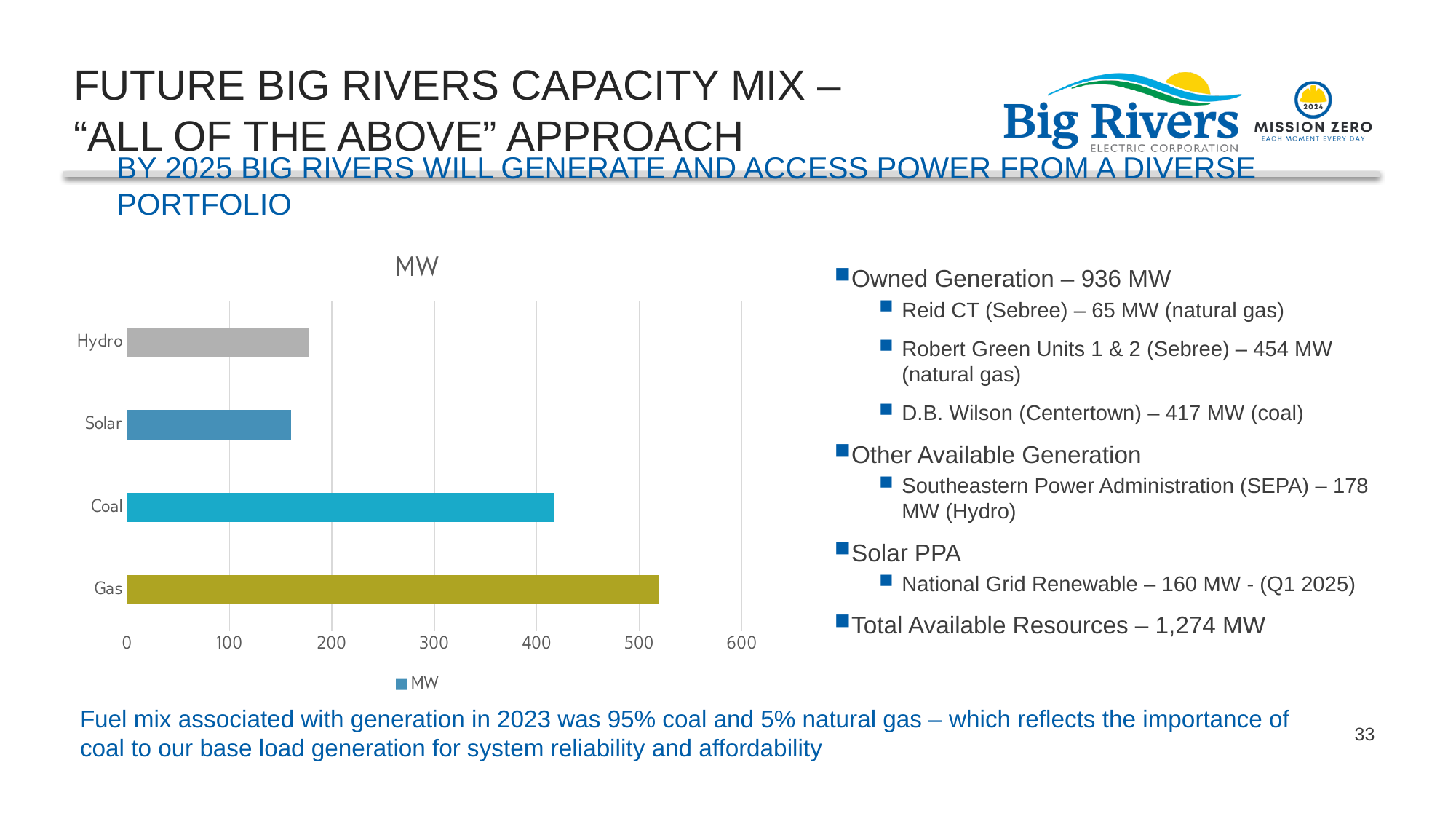

# Future Big Rivers CAPACITY Mix – “all of the above” approach
BY 2025 BIG RIVERS WILL GENERATE AND ACCESS POWER FROM A DIVERSE PORTFOLIO

### Chart:

| Category | MW |
|---|---|
| Gas | 519.0 |
| Coal | 417.0 |
| Solar | 160.0 |
| Hydro | 178.0 |
Owned Generation – 936 MW
Reid CT (Sebree) – 65 MW (natural gas)
Robert Green Units 1 & 2 (Sebree) – 454 MW (natural gas)
D.B. Wilson (Centertown) – 417 MW (coal)
Other Available Generation
Southeastern Power Administration (SEPA) – 178 MW (Hydro)
Solar PPA
National Grid Renewable – 160 MW - (Q1 2025)
Total Available Resources – 1,274 MW
Fuel mix associated with generation in 2023 was 95% coal and 5% natural gas – which reflects the importance of coal to our base load generation for system reliability and affordability
33